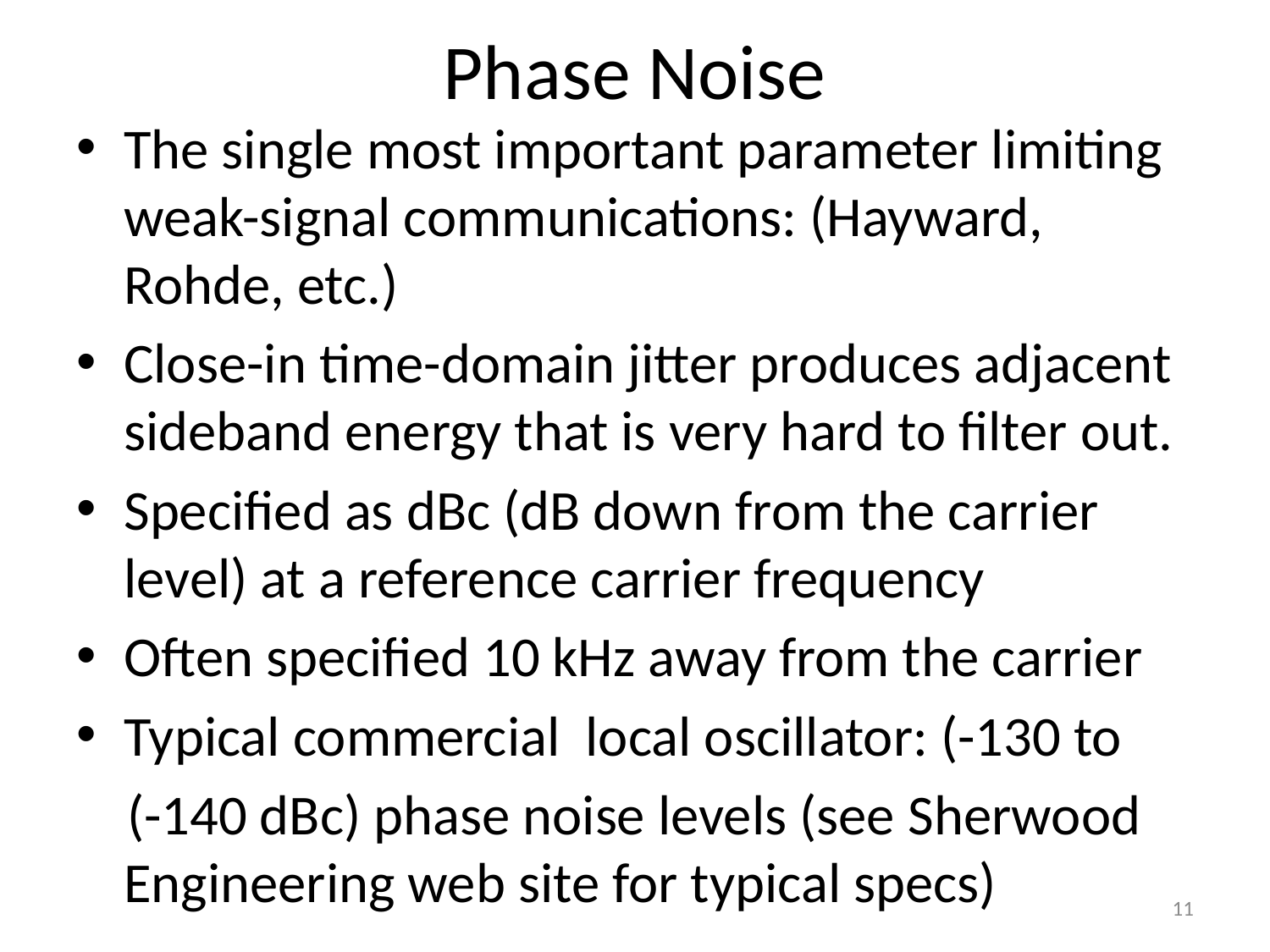

# Phase Noise
The single most important parameter limiting weak-signal communications: (Hayward, Rohde, etc.)
Close-in time-domain jitter produces adjacent sideband energy that is very hard to filter out.
Specified as dBc (dB down from the carrier level) at a reference carrier frequency
Often specified 10 kHz away from the carrier
Typical commercial  local oscillator: (-130 to
    (-140 dBc) phase noise levels (see Sherwood Engineering web site for typical specs)

11